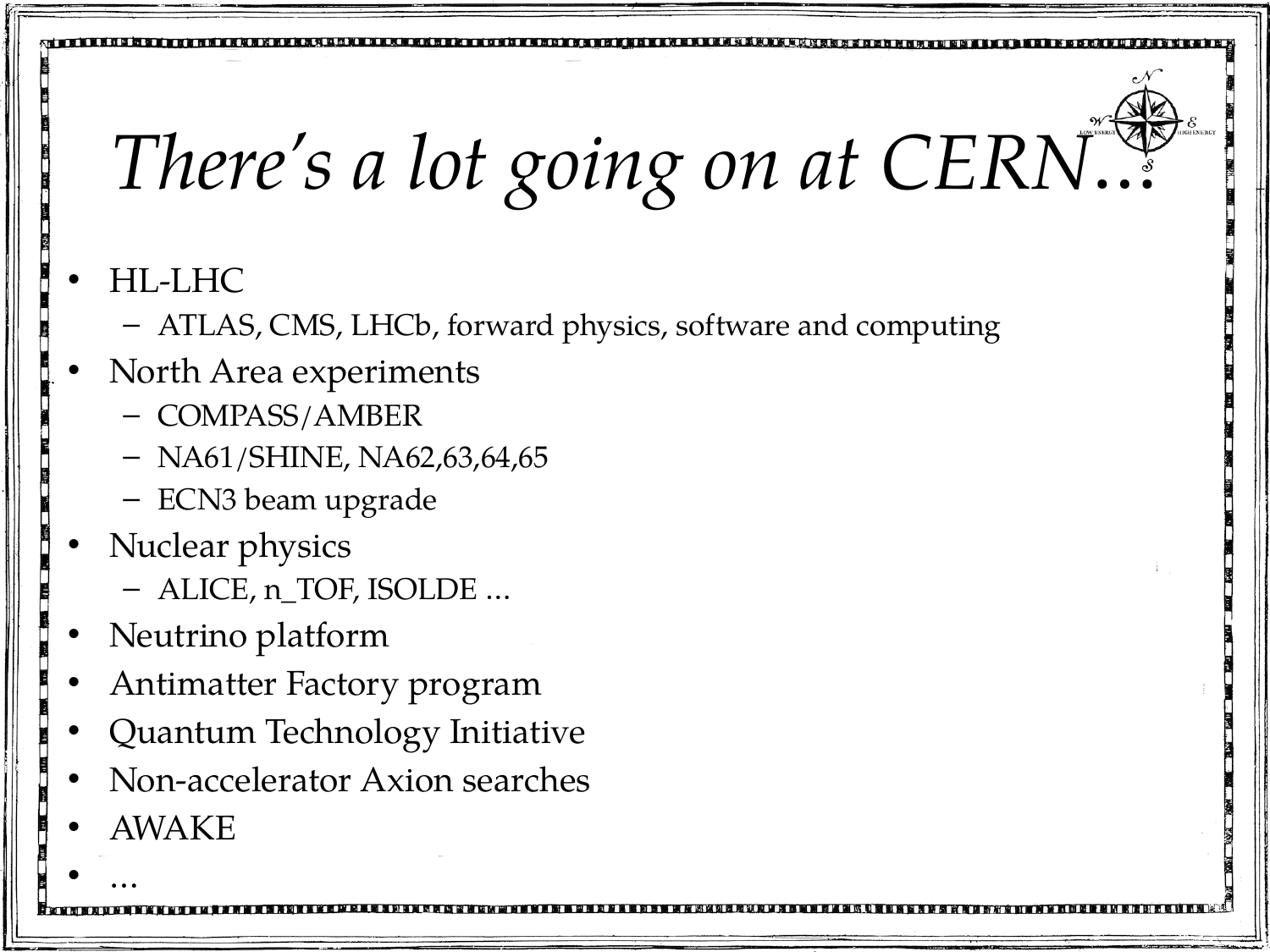

# There’s a lot going on at CERN…
HL-LHC
ATLAS, CMS, LHCb, forward physics, software and computing
North Area experiments
COMPASS/AMBER
NA61/SHINE, NA62,63,64,65
ECN3 beam upgrade
Nuclear physics
ALICE, n_TOF, ISOLDE …
Neutrino platform
Antimatter Factory program
Quantum Technology Initiative
Non-accelerator Axion searches
AWAKE
…